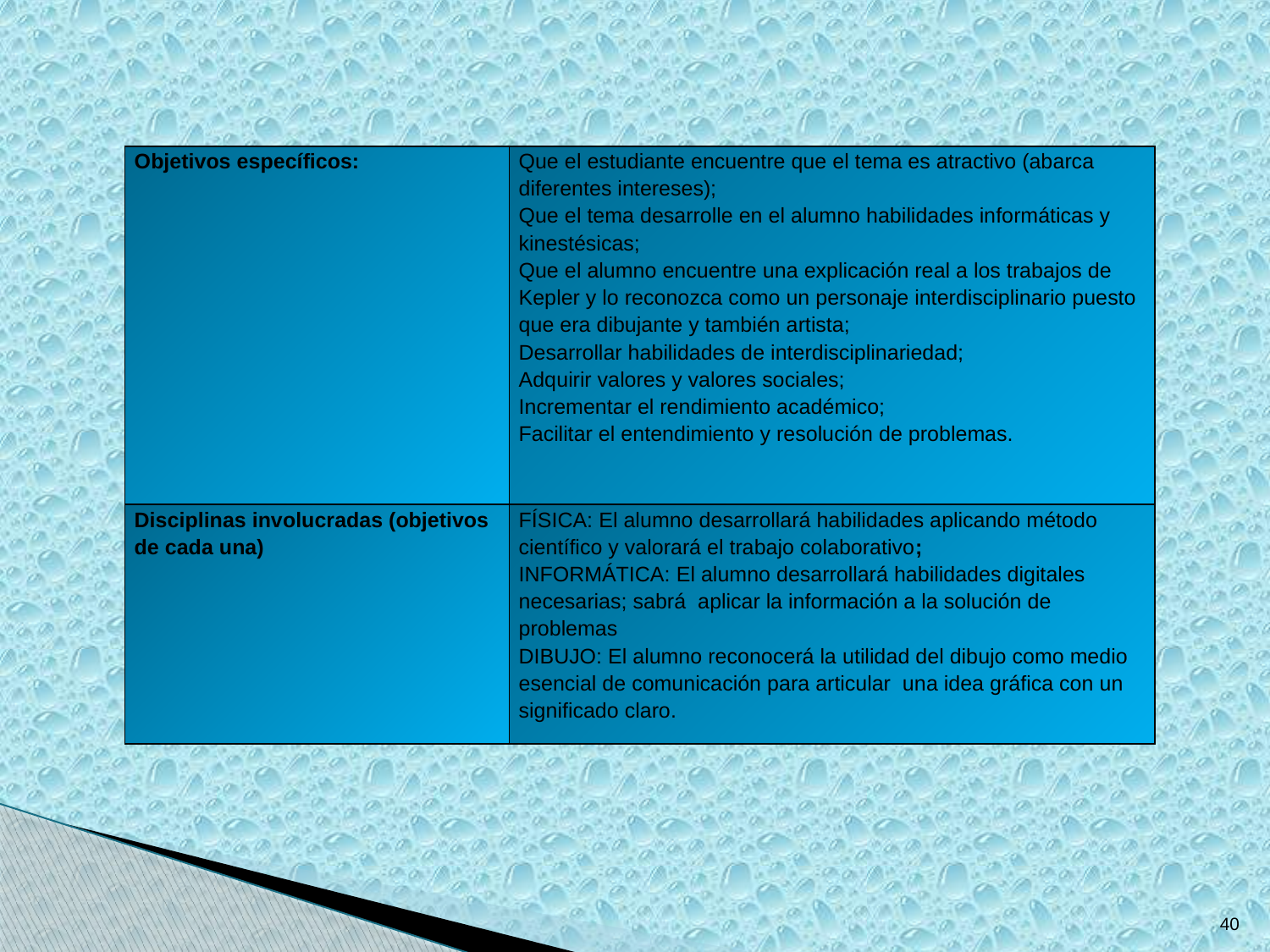

| Objetivos específicos: | Que el estudiante encuentre que el tema es atractivo (abarca diferentes intereses); Que el tema desarrolle en el alumno habilidades informáticas y kinestésicas; Que el alumno encuentre una explicación real a los trabajos de Kepler y lo reconozca como un personaje interdisciplinario puesto que era dibujante y también artista; Desarrollar habilidades de interdisciplinariedad; Adquirir valores y valores sociales; Incrementar el rendimiento académico; Facilitar el entendimiento y resolución de problemas. |
| --- | --- |
| Disciplinas involucradas (objetivos de cada una) | FÍSICA: El alumno desarrollará habilidades aplicando método científico y valorará el trabajo colaborativo; INFORMÁTICA: El alumno desarrollará habilidades digitales necesarias; sabrá aplicar la información a la solución de problemas DIBUJO: El alumno reconocerá la utilidad del dibujo como medio esencial de comunicación para articular una idea gráfica con un significado claro. |
40